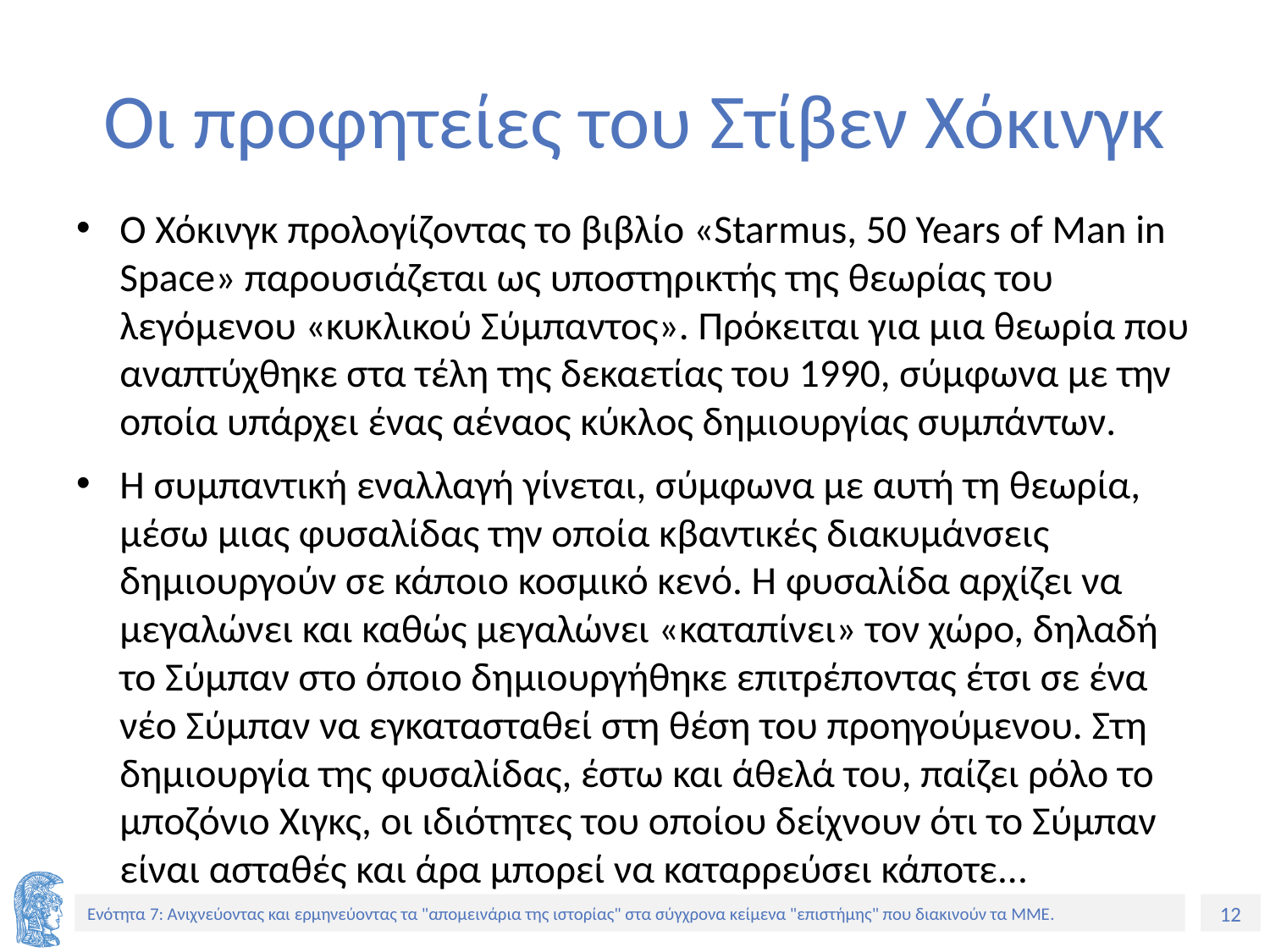

# Οι προφητείες του Στίβεν Χόκινγκ
Ο Χόκινγκ προλογίζοντας το βιβλίο «Starmus, 50 Years of Man in Space» παρουσιάζεται ως υποστηρικτής της θεωρίας του λεγόμενου «κυκλικού Σύμπαντος». Πρόκειται για μια θεωρία που αναπτύχθηκε στα τέλη της δεκαετίας του 1990, σύμφωνα με την οποία υπάρχει ένας αέναος κύκλος δημιουργίας συμπάντων.
Η συμπαντική εναλλαγή γίνεται, σύμφωνα με αυτή τη θεωρία, μέσω μιας φυσαλίδας την οποία κβαντικές διακυμάνσεις δημιουργούν σε κάποιο κοσμικό κενό. Η φυσαλίδα αρχίζει να μεγαλώνει και καθώς μεγαλώνει «καταπίνει» τον χώρο, δηλαδή το Σύμπαν στο όποιο δημιουργήθηκε επιτρέποντας έτσι σε ένα νέο Σύμπαν να εγκατασταθεί στη θέση του προηγούμενου. Στη δημιουργία της φυσαλίδας, έστω και άθελά του, παίζει ρόλο το μποζόνιο Χιγκς, οι ιδιότητες του οποίου δείχνουν ότι το Σύμπαν είναι ασταθές και άρα μπορεί να καταρρεύσει κάποτε...